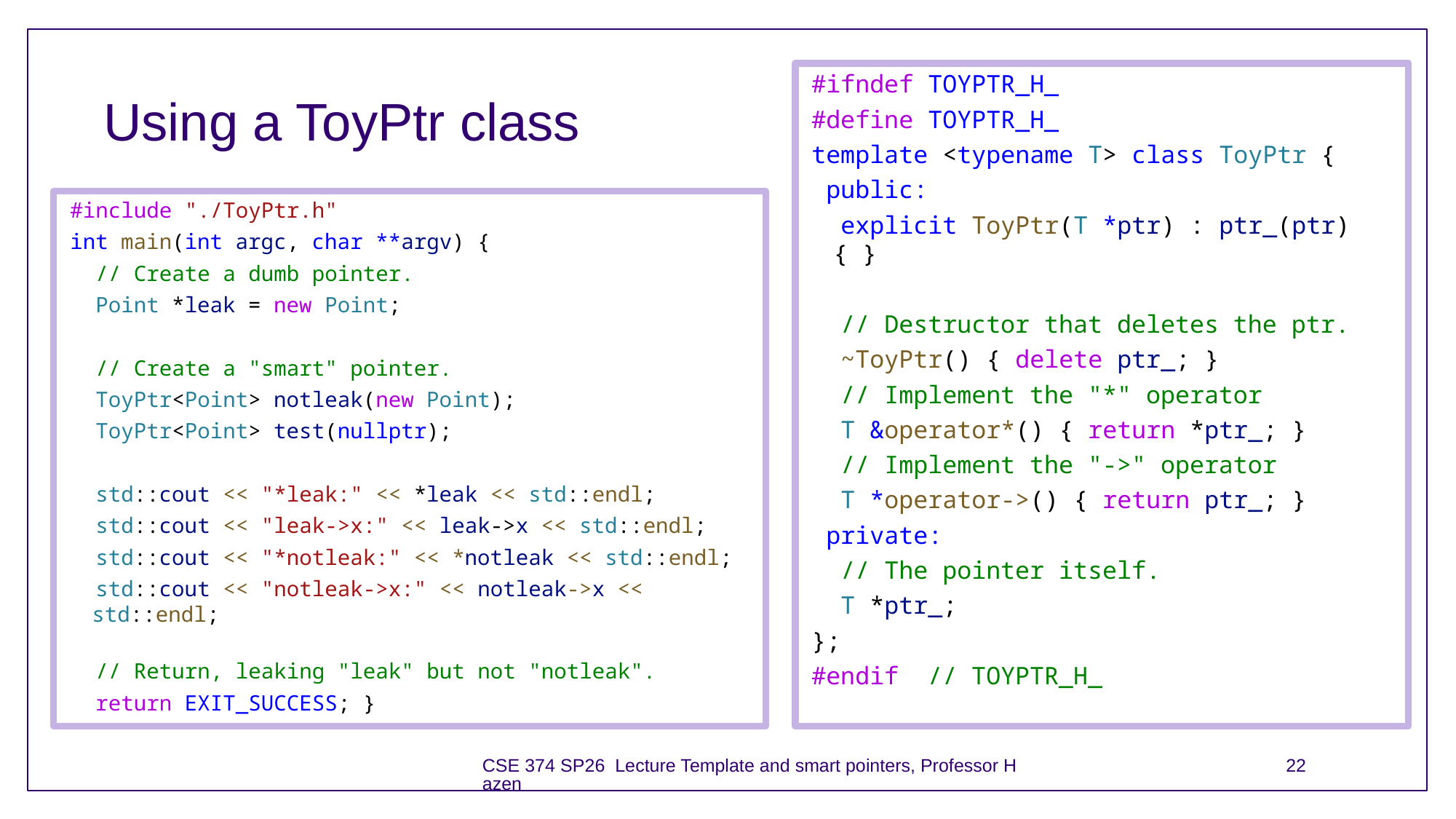

#ifndef TOYPTR_H_
#define TOYPTR_H_
template <typename T> class ToyPtr {
 public:
  explicit ToyPtr(T *ptr) : ptr_(ptr) { }

  // Destructor that deletes the ptr.
  ~ToyPtr() { delete ptr_; }
  // Implement the "*" operator
  T &operator*() { return *ptr_; }
  // Implement the "->" operator
  T *operator->() { return ptr_; }
 private:
  // The pointer itself.
  T *ptr_;
};
#endif  // TOYPTR_H_

# Using a ToyPtr class
#include "./ToyPtr.h"
int main(int argc, char **argv) {
  // Create a dumb pointer.
  Point *leak = new Point;

  // Create a "smart" pointer.
  ToyPtr<Point> notleak(new Point);
  ToyPtr<Point> test(nullptr);

  std::cout << "*leak:" << *leak << std::endl;
  std::cout << "leak->x:" << leak->x << std::endl;
  std::cout << "*notleak:" << *notleak << std::endl;
  std::cout << "notleak->x:" << notleak->x << std::endl;
  // Return, leaking "leak" but not "notleak".
  return EXIT_SUCCESS; }
CSE 374 SP26  Lecture Template and smart pointers, Professor Hazen
22